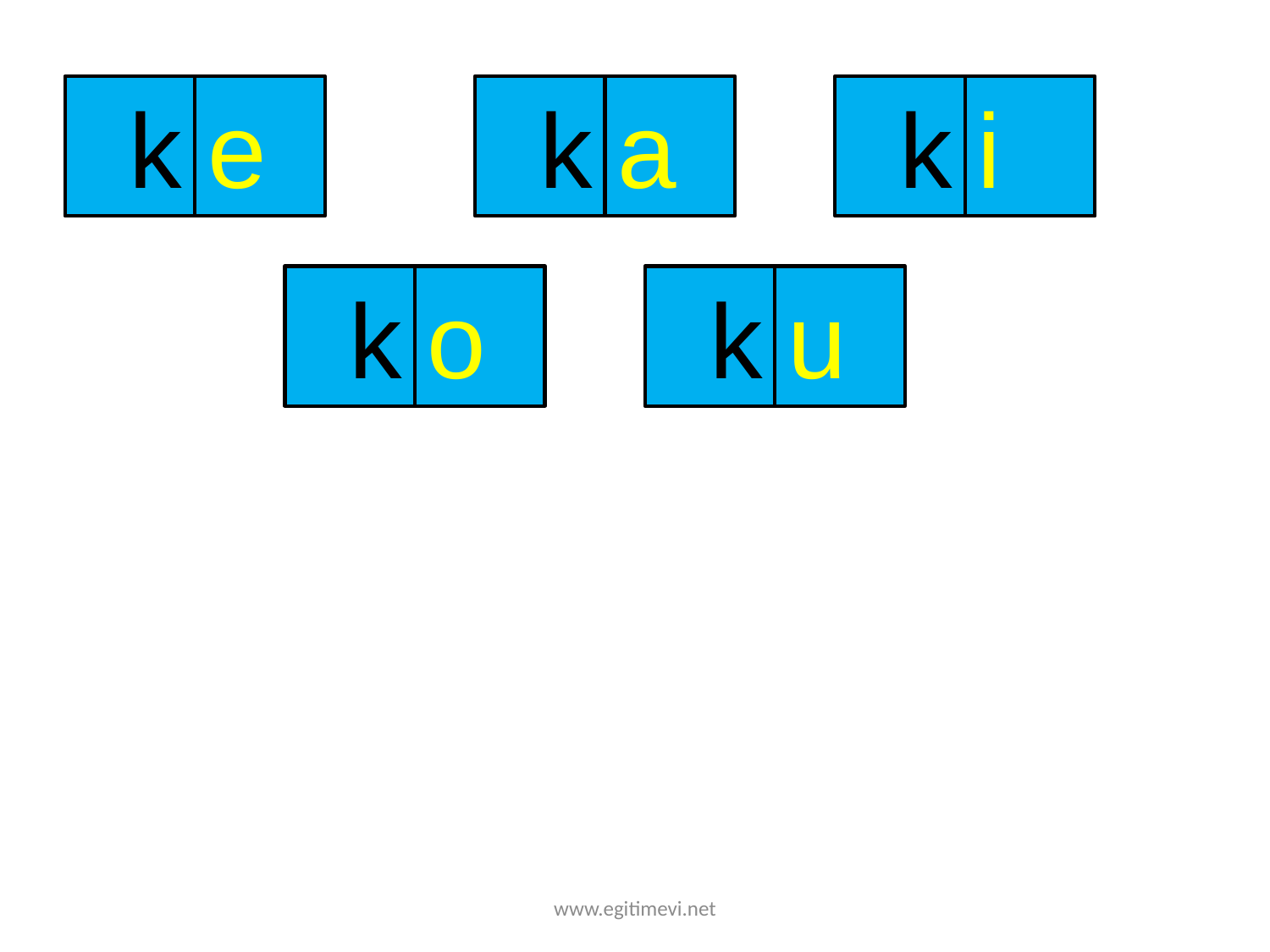

k
e
k
a
k
i
k
o
k
u
www.egitimevi.net